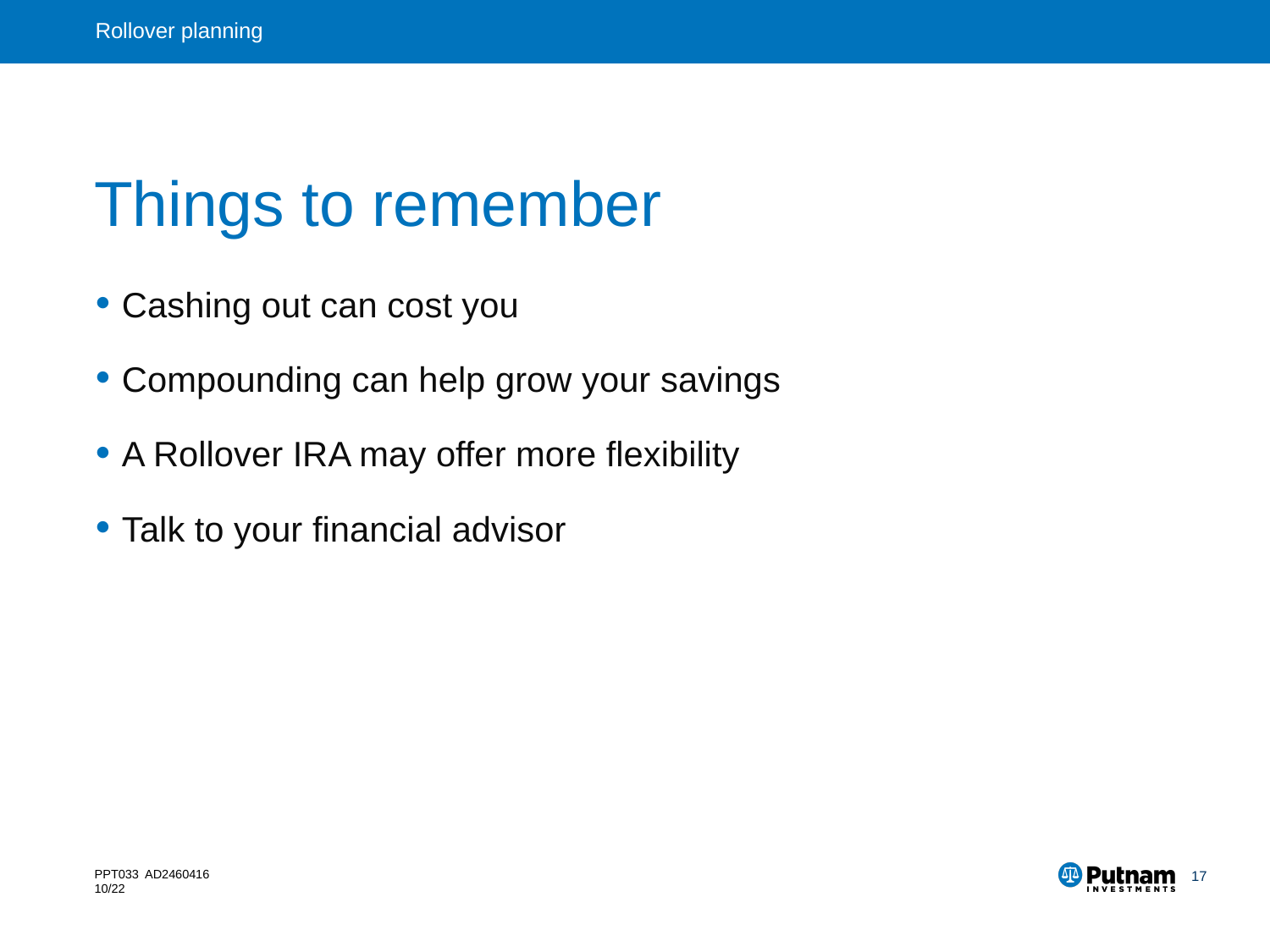

# Things to remember
Cashing out can cost you
Compounding can help grow your savings
A Rollover IRA may offer more flexibility
Talk to your financial advisor